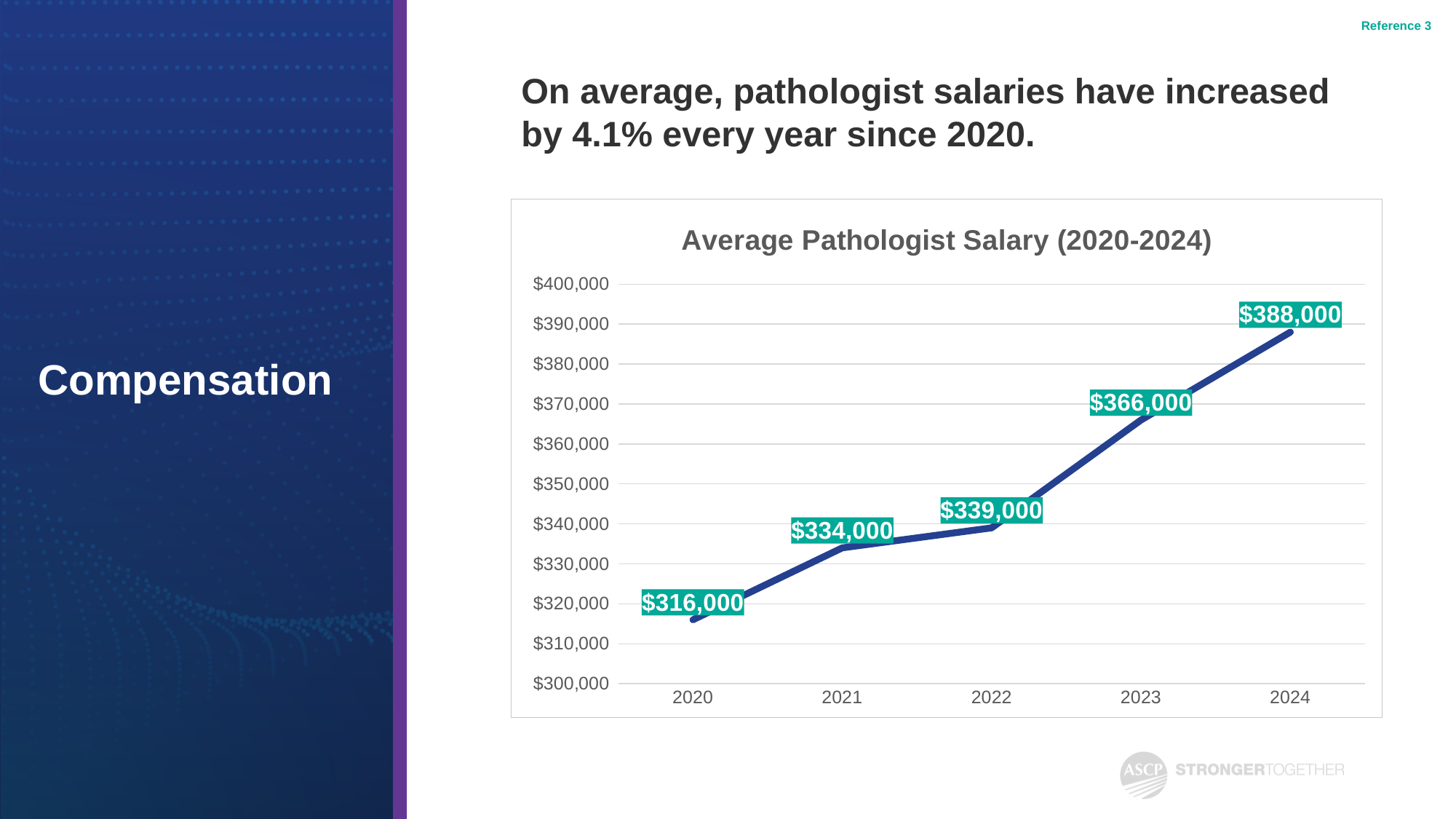

Reference 3
On average, pathologist salaries have increased by 4.1% every year since 2020.

### Chart: Average Pathologist Salary (2020-2024)

| Category | Average Pathologist Salary |
|---|---|
| 2020 | 316000.0 |
| 2021 | 334000.0 |
| 2022 | 339000.0 |
| 2023 | 366000.0 |
| 2024 | 388000.0 |
# Compensation